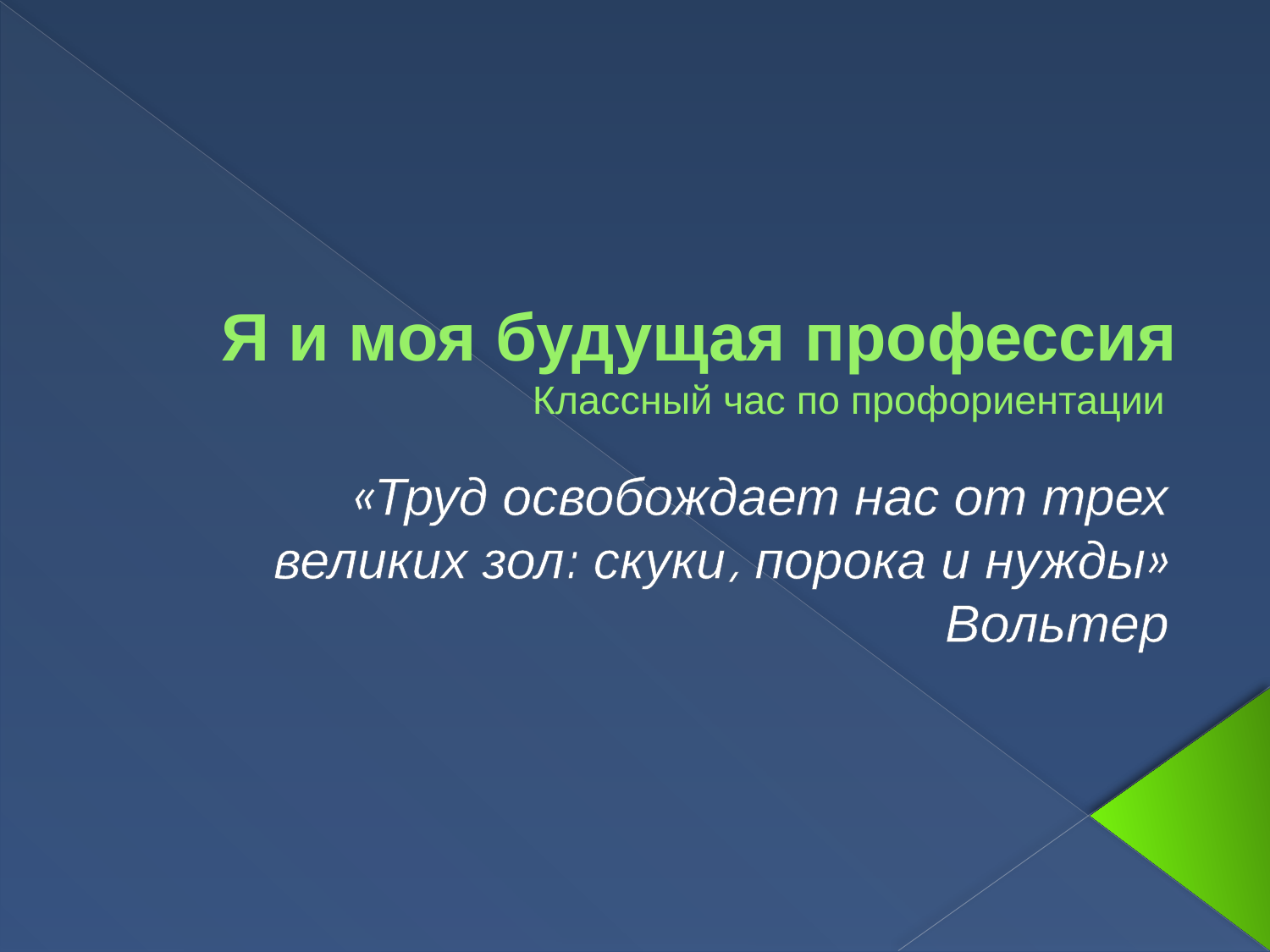

# Я и моя будущая профессия Классный час по профориентации
«Труд освобождает нас от трех великих зол: скуки, порока и нужды»
Вольтер